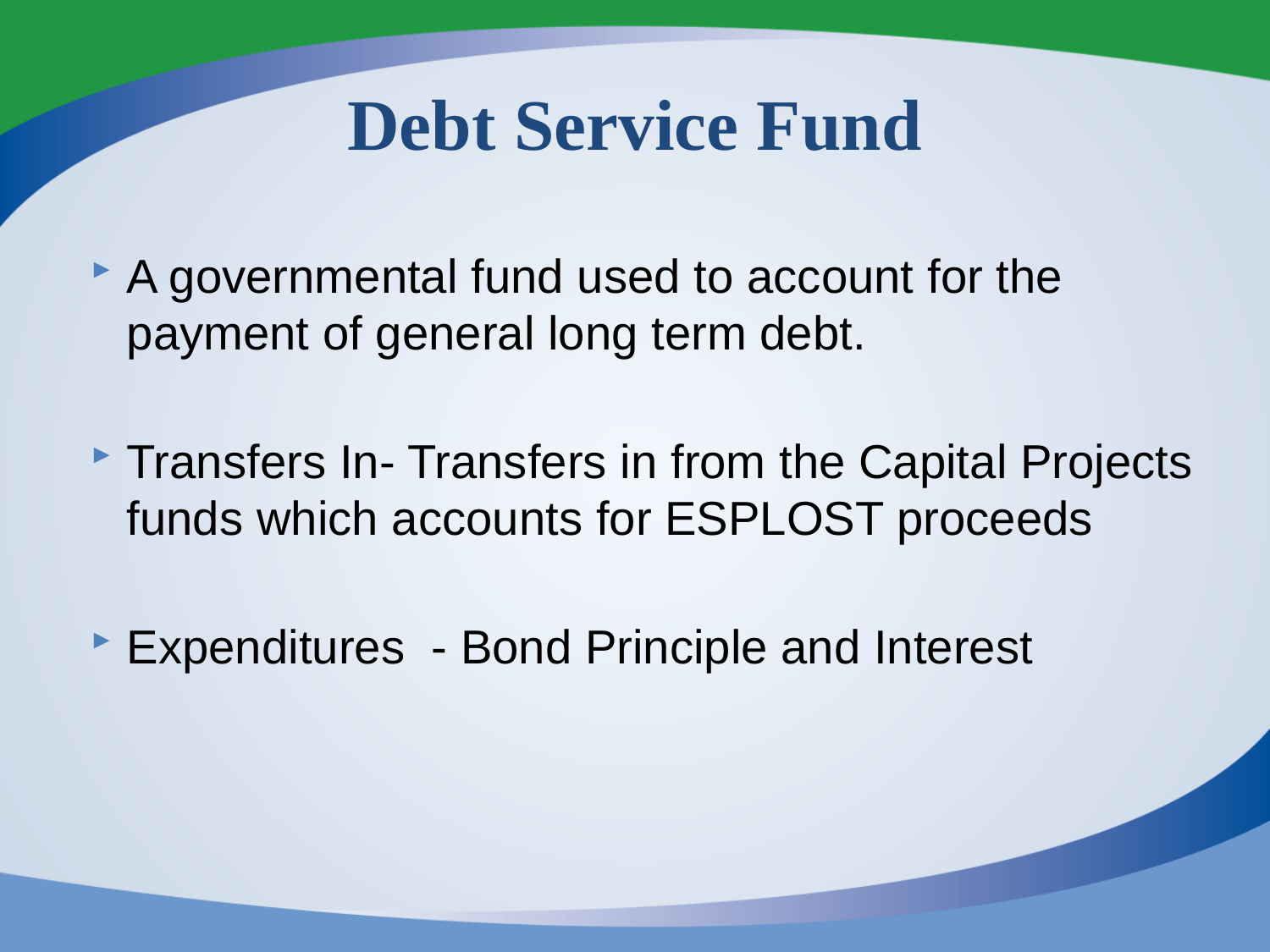

# Debt Service Fund

A governmental fund used to account for the payment of general long term debt.

Transfers In- Transfers in from the Capital Projects funds which accounts for ESPLOST proceeds

Expenditures  - Bond Principle and Interest